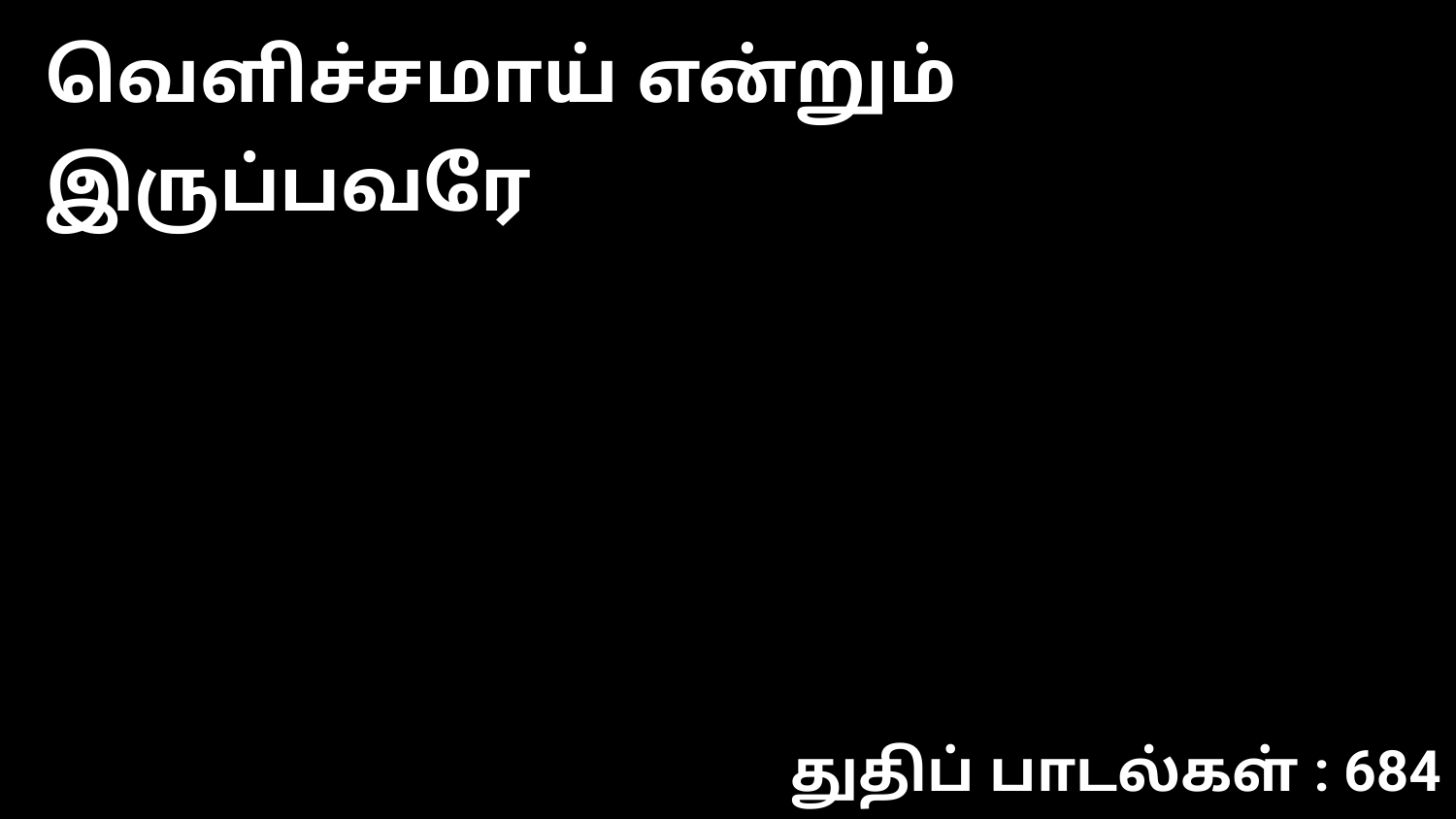

வெளிச்சமாய் என்றும் இருப்பவரே
துதிப் பாடல்கள் : 684